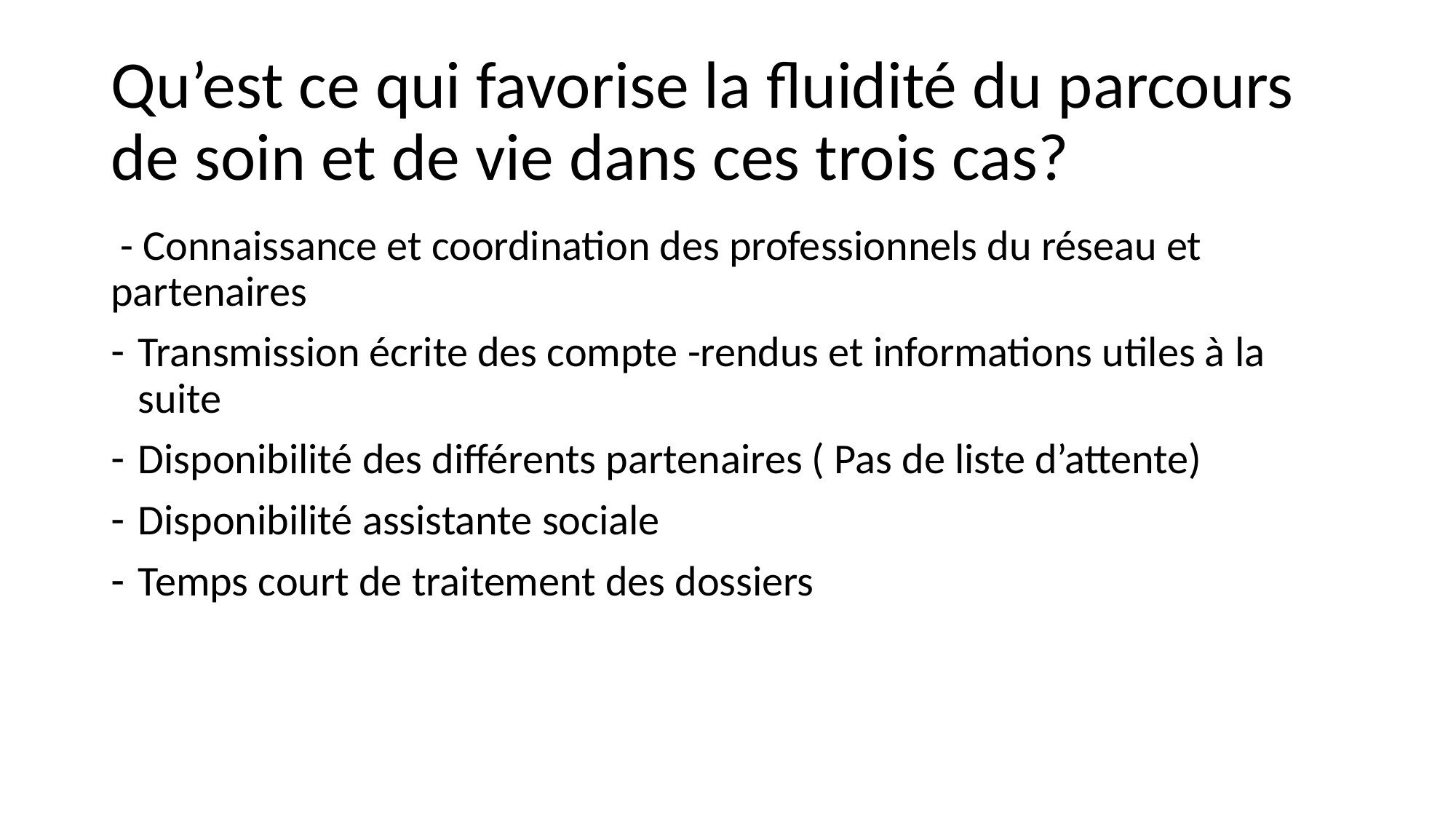

# Qu’est ce qui favorise la fluidité du parcours de soin et de vie dans ces trois cas?
 - Connaissance et coordination des professionnels du réseau et partenaires
Transmission écrite des compte -rendus et informations utiles à la suite
Disponibilité des différents partenaires ( Pas de liste d’attente)
Disponibilité assistante sociale
Temps court de traitement des dossiers